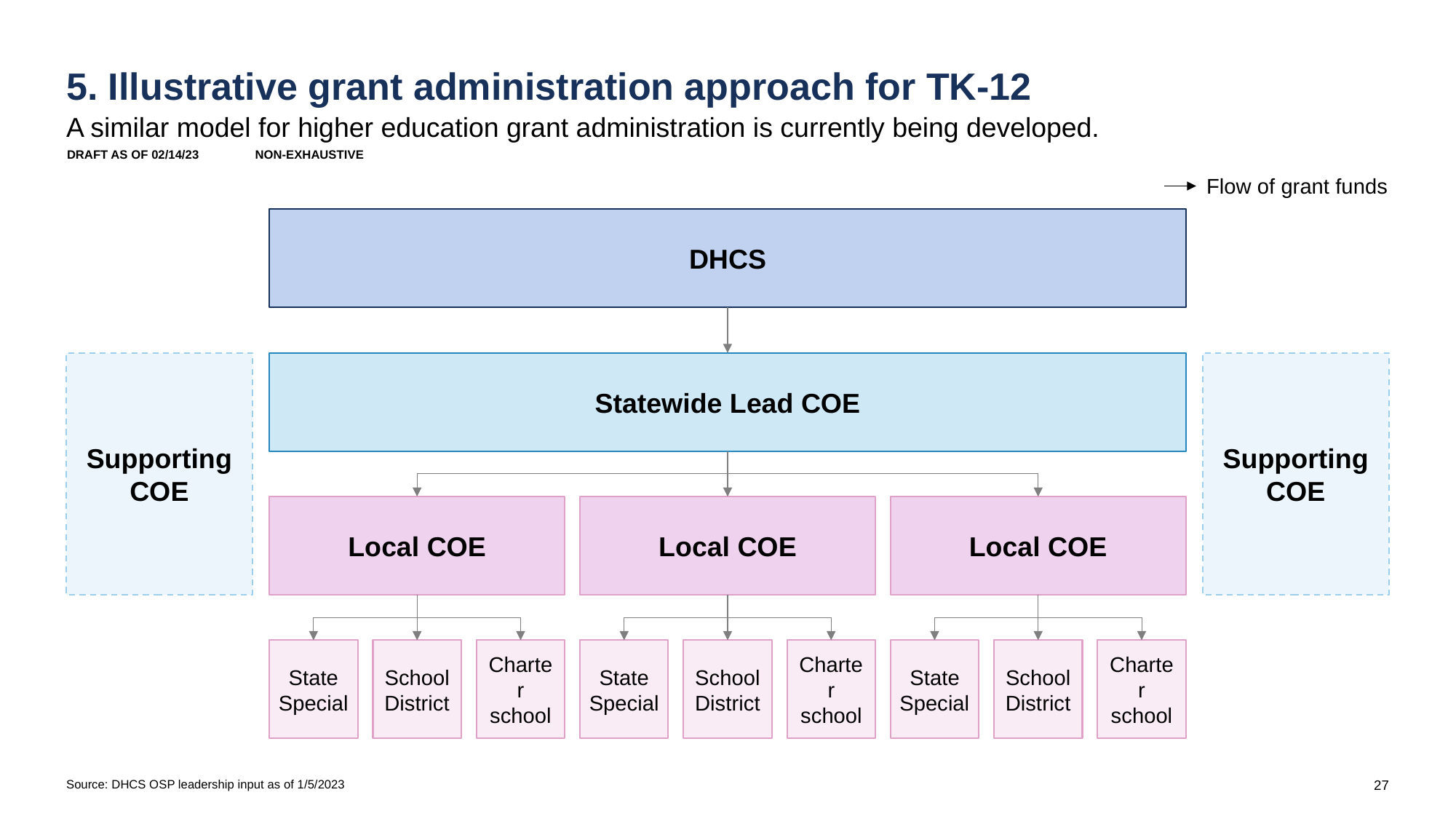

# 5. Illustrative grant administration approach for TK-12
A similar model for higher education grant administration is currently being developed.
Draft AS OF 02/14/23
Non-exhaustive
Flow of grant funds
DHCS
Supporting COE
Statewide Lead COE
Supporting COE
Local COE
Local COE
Local COE
State Special
School District
Charter school
State Special
School District
Charter school
State Special
School District
Charter school
Source: DHCS OSP leadership input as of 1/5/2023